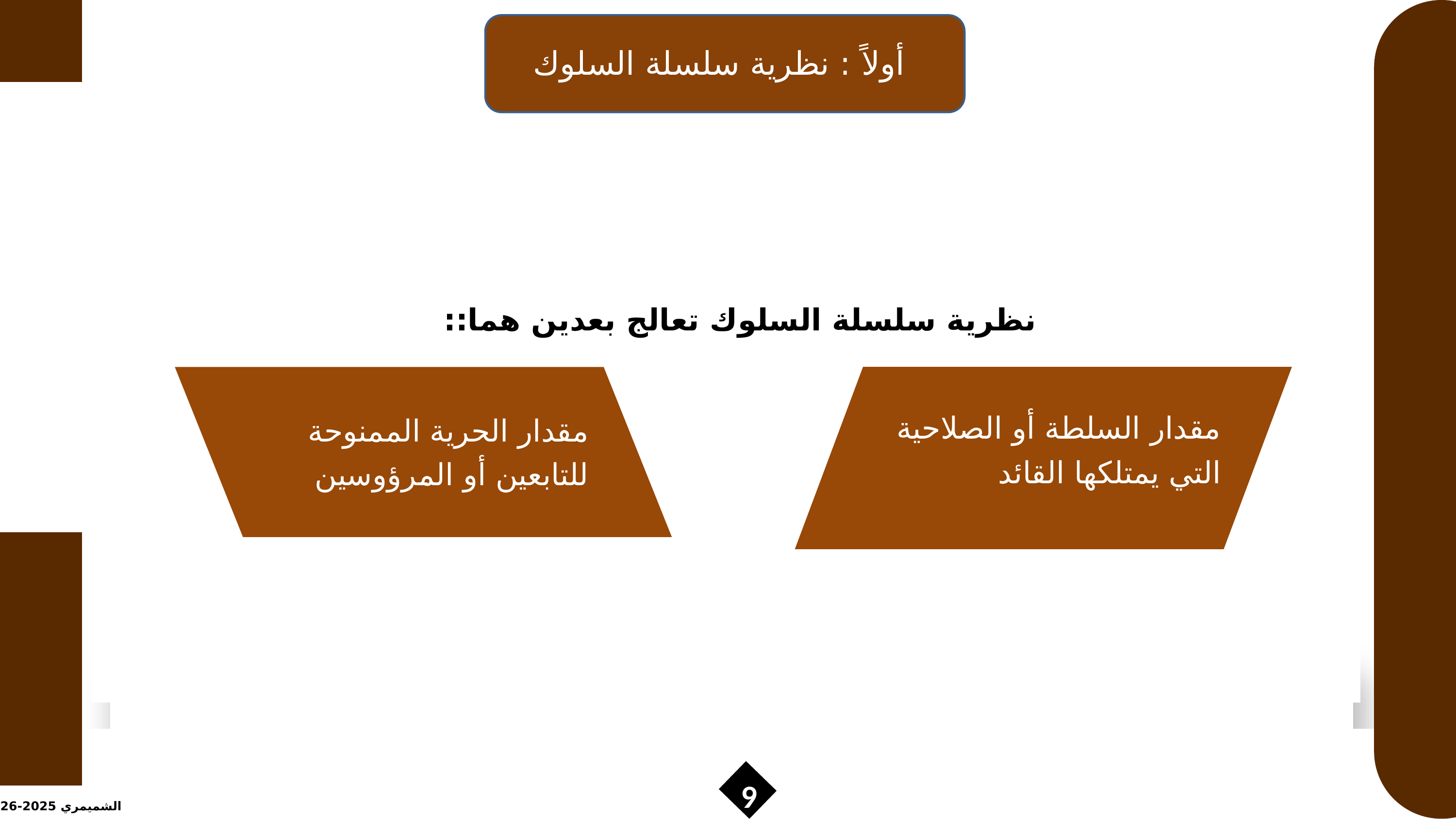

أولاً : نظرية سلسلة السلوك
نظرية سلسلة السلوك تعالج بعدين هما::

مقدار السلطة أو الصلاحية التي يمتلكها القائد

مقدار الحرية الممنوحة للتابعين أو المرؤوسين

9
الشميمري 2025-2026